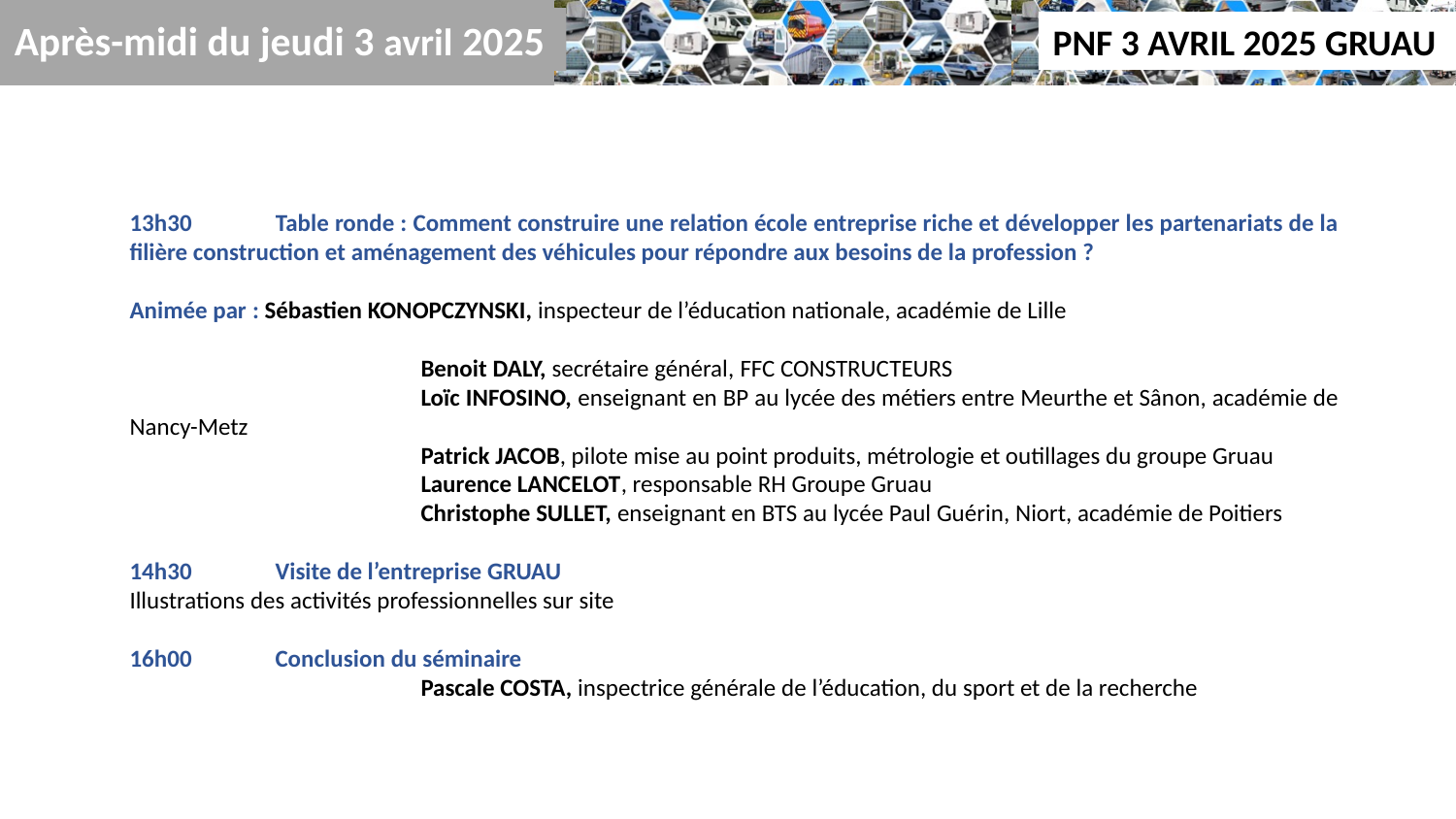

Après-midi du jeudi 3 avril 2025
CONTEXTE DE LA RENOVATION
13h30 	Table ronde : Comment construire une relation école entreprise riche et développer les partenariats de la filière construction et aménagement des véhicules pour répondre aux besoins de la profession ?

Animée par : Sébastien KONOPCZYNSKI, inspecteur de l’éducation nationale, académie de Lille

		Benoit DALY, secrétaire général, FFC CONSTRUCTEURS
		Loïc INFOSINO, enseignant en BP au lycée des métiers entre Meurthe et Sânon, académie de Nancy-Metz
		Patrick JACOB, pilote mise au point produits, métrologie et outillages du groupe Gruau
		Laurence LANCELOT, responsable RH Groupe Gruau
		Christophe SULLET, enseignant en BTS au lycée Paul Guérin, Niort, académie de Poitiers

14h30 	Visite de l’entreprise GRUAU
Illustrations des activités professionnelles sur site

16h00 	Conclusion du séminaire
		Pascale COSTA, inspectrice générale de l’éducation, du sport et de la recherche